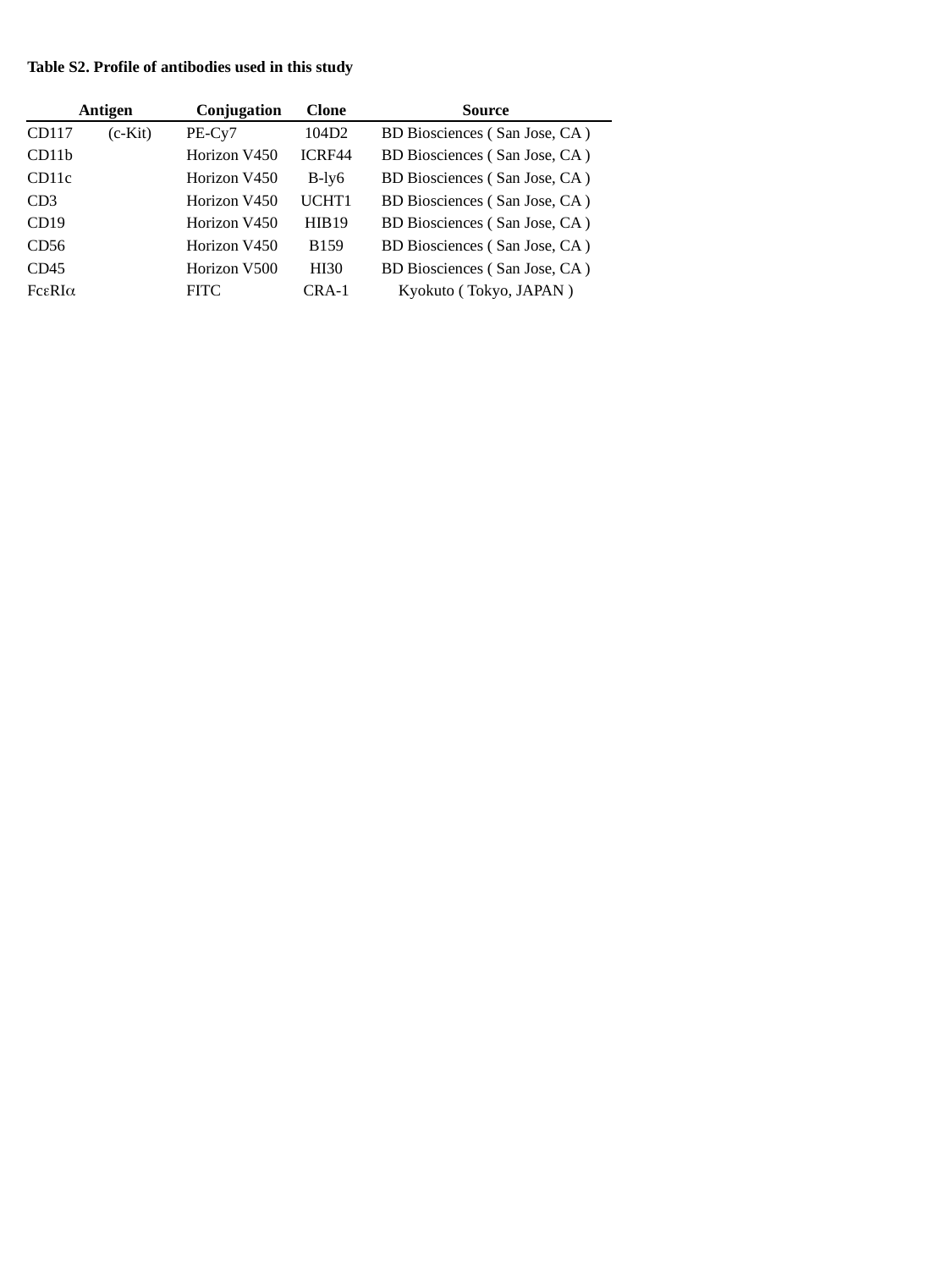

|  |  |  |  |  |
| --- | --- | --- | --- | --- |
| Table S2. Profile of antibodies used in this study |  |  |  |  |
|  |  |  |  |  |
| Antigen |  | Conjugation | Clone | Source |
| CD117 | (c-Kit) | PE-Cy7 | 104D2 | BD Biosciences ( San Jose, CA ) |
| CD11b |  | Horizon V450 | ICRF44 | BD Biosciences ( San Jose, CA ) |
| CD11c |  | Horizon V450 | B-ly6 | BD Biosciences ( San Jose, CA ) |
| CD3 |  | Horizon V450 | UCHT1 | BD Biosciences ( San Jose, CA ) |
| CD19 |  | Horizon V450 | HIB19 | BD Biosciences ( San Jose, CA ) |
| CD56 |  | Horizon V450 | B159 | BD Biosciences ( San Jose, CA ) |
| CD45 |  | Horizon V500 | HI30 | BD Biosciences ( San Jose, CA ) |
| FcεRIα |  | FITC | CRA-1 | Kyokuto ( Tokyo, JAPAN ) |
|  |  |  |  |  |